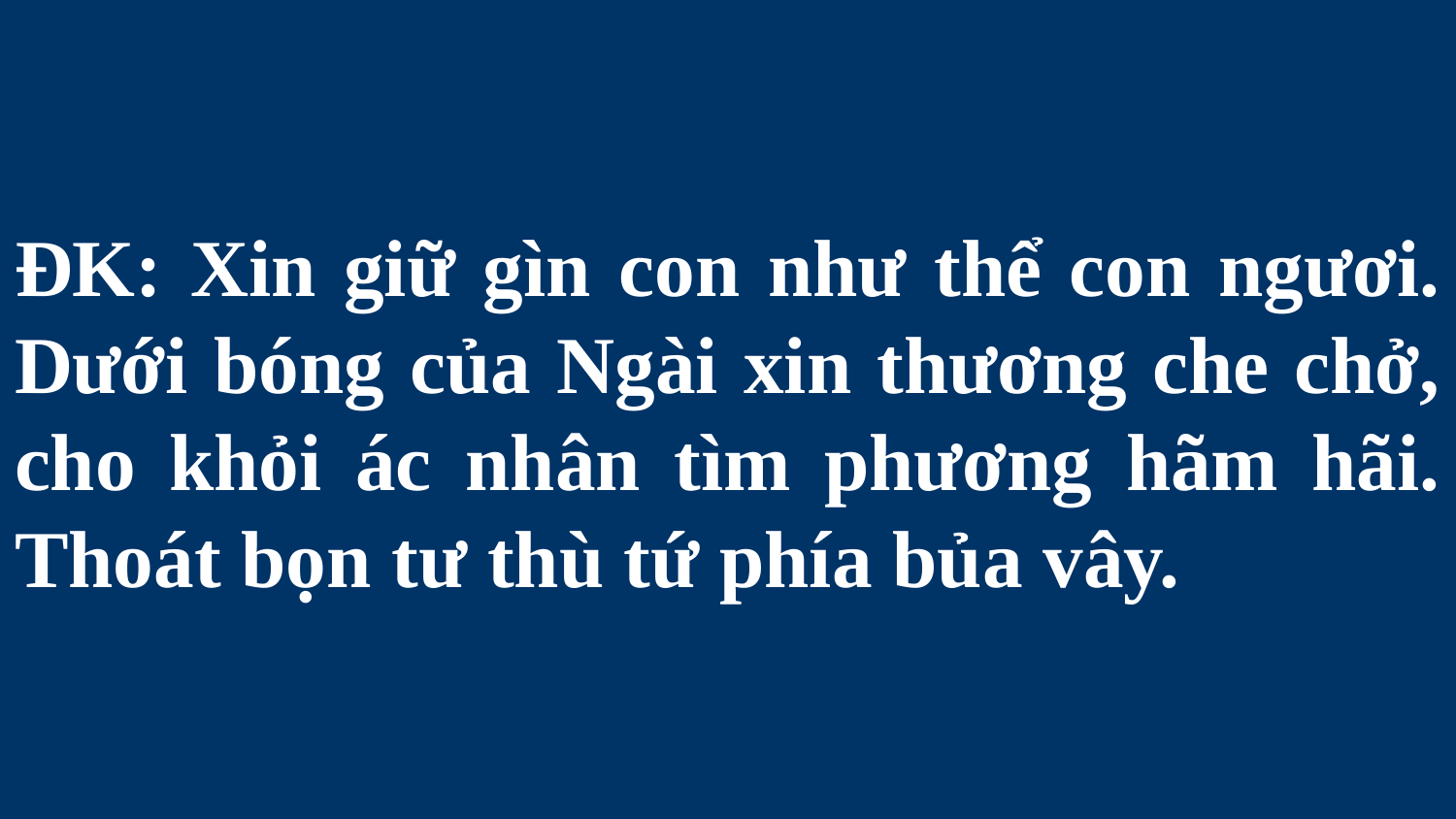

# ĐK: Xin giữ gìn con như thể con ngươi. Dưới bóng của Ngài xin thương che chở, cho khỏi ác nhân tìm phương hãm hãi. Thoát bọn tư thù tứ phía bủa vây.